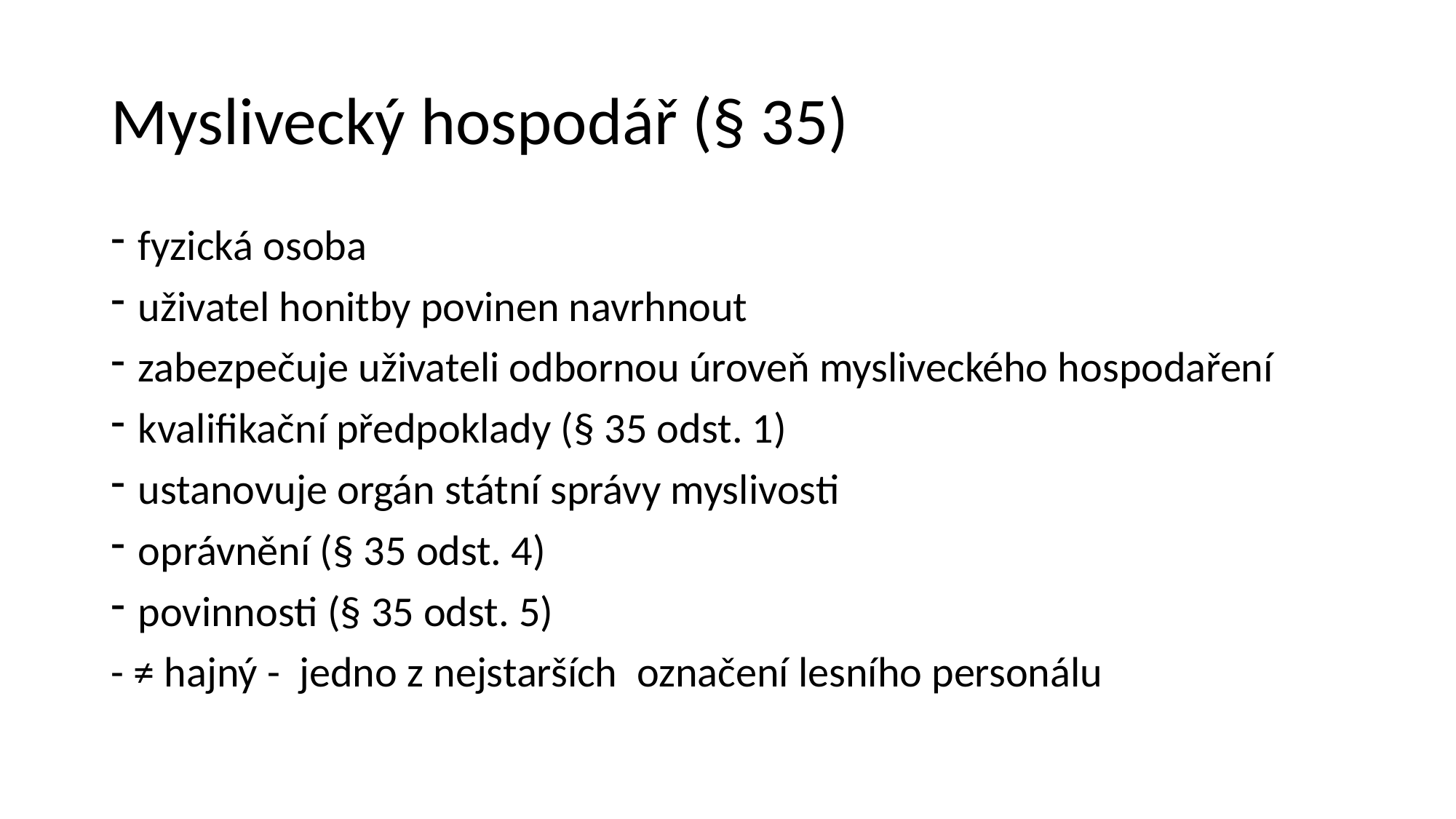

# Myslivecký hospodář (§ 35)
fyzická osoba
uživatel honitby povinen navrhnout
zabezpečuje uživateli odbornou úroveň mysliveckého hospodaření
kvalifikační předpoklady (§ 35 odst. 1)
ustanovuje orgán státní správy myslivosti
oprávnění (§ 35 odst. 4)
povinnosti (§ 35 odst. 5)
- ≠ hajný -  jedno z nejstarších  označení lesního personálu